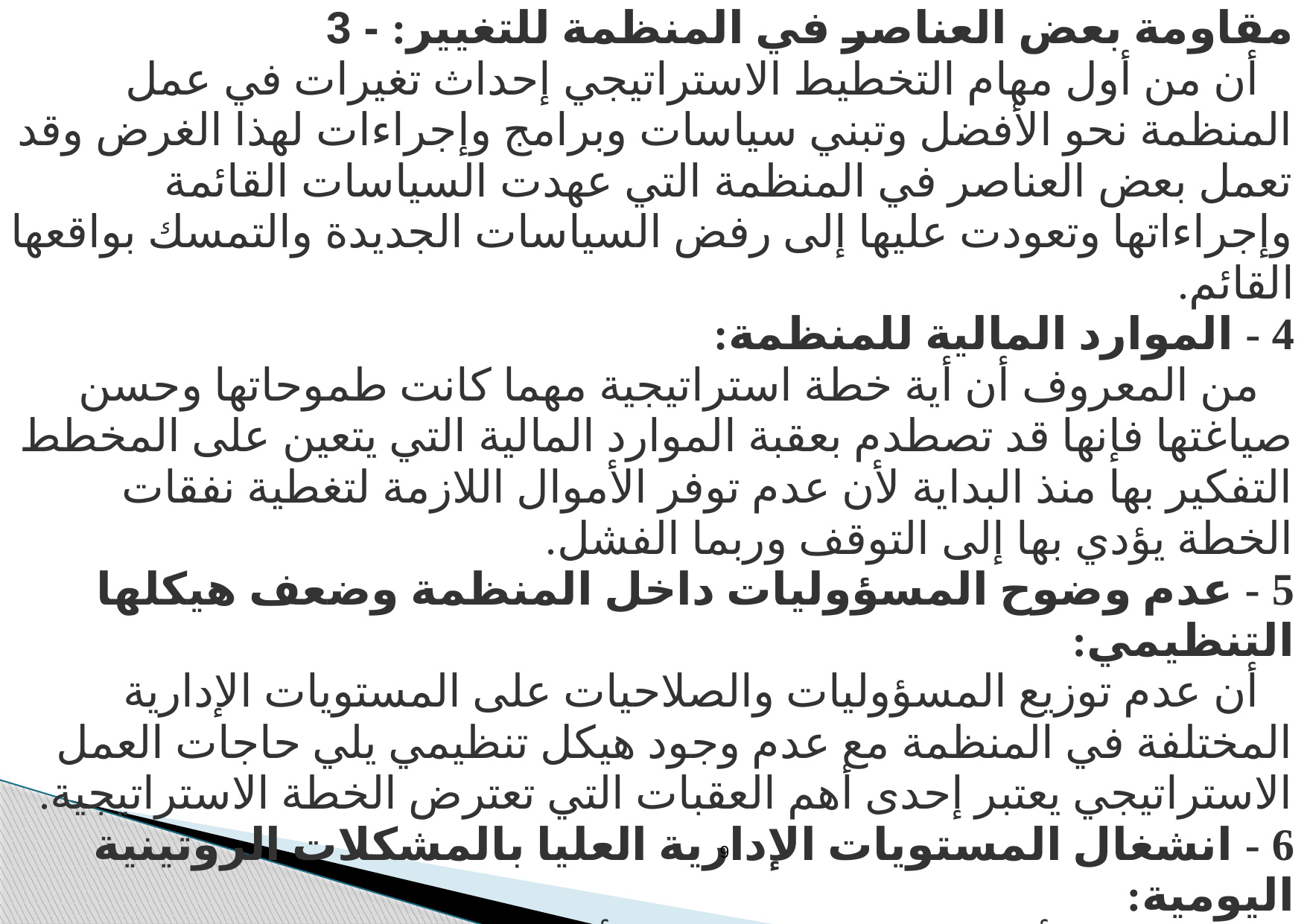

3 - مقاومة بعض العناصر في المنظمة للتغيير:
   أن من أول مهام التخطيط الاستراتيجي إحداث تغيرات في عمل المنظمة نحو الأفضل وتبني سياسات وبرامج وإجراءات لهذا الغرض وقد تعمل بعض العناصر في المنظمة التي عهدت السياسات القائمة وإجراءاتها وتعودت عليها إلى رفض السياسات الجديدة والتمسك بواقعها القائم.
4 - الموارد المالية للمنظمة:
   من المعروف أن أية خطة استراتيجية مهما كانت طموحاتها وحسن صياغتها فإنها قد تصطدم بعقبة الموارد المالية التي يتعين على المخطط التفكير بها منذ البداية لأن عدم توفر الأموال اللازمة لتغطية نفقات الخطة يؤدي بها إلى التوقف وربما الفشل.
5 - عدم وضوح المسؤوليات داخل المنظمة وضعف هيكلها التنظيمي:
   أن عدم توزيع المسؤوليات والصلاحيات على المستويات الإدارية المختلفة في المنظمة مع عدم وجود هيكل تنظيمي يلي حاجات العمل الاستراتيجي يعتبر إحدى أهم العقبات التي تعترض الخطة الاستراتيجية.
6 - انشغال المستويات الإدارية العليا بالمشكلات الروتينية اليومية:
   إن إعطاء الأعمال اليومية الاهتمام الأول وعدم الاكتراث بالمشکلات الاستراتيجية التي تنهض بها المنظمة وتعمل على تطورها يلهي المنظمة ويمنعها من الانصراف إلى وضع خطة استراتيجية تنهض بها إلى الأمام.
9